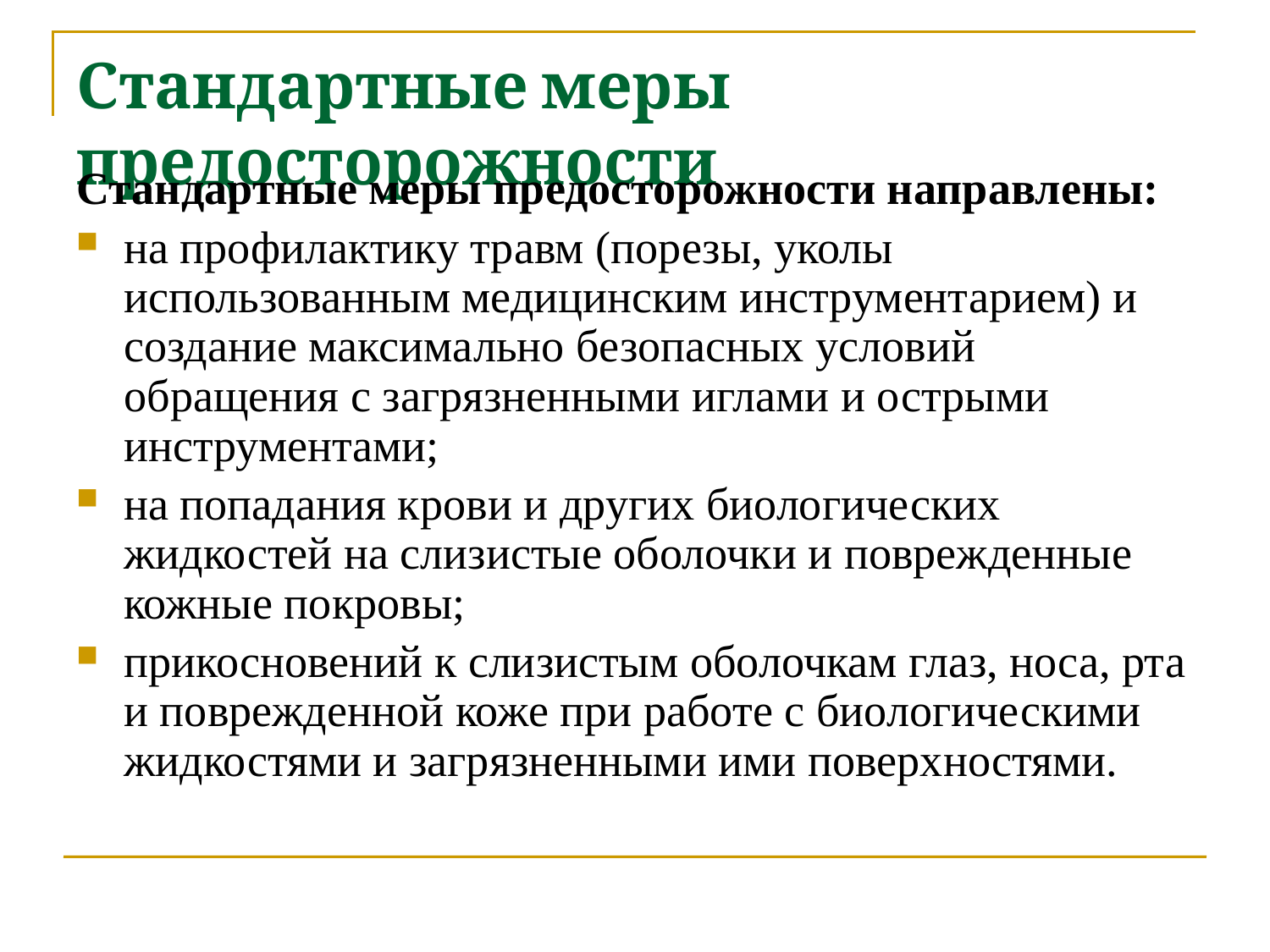

# Стандартные меры предосторожности
Стандартные меры предосторожности направлены:
на профилактику травм (порезы, уколы использованным медицинским инструментарием) и создание максимально безопасных условий обращения с загрязненными иглами и острыми инструментами;
на попадания крови и других биологических жидкостей на слизистые оболочки и поврежденные кожные покровы;
прикосновений к слизистым оболочкам глаз, носа, рта и поврежденной коже при работе с биологическими жидкостями и загрязненными ими поверхностями.